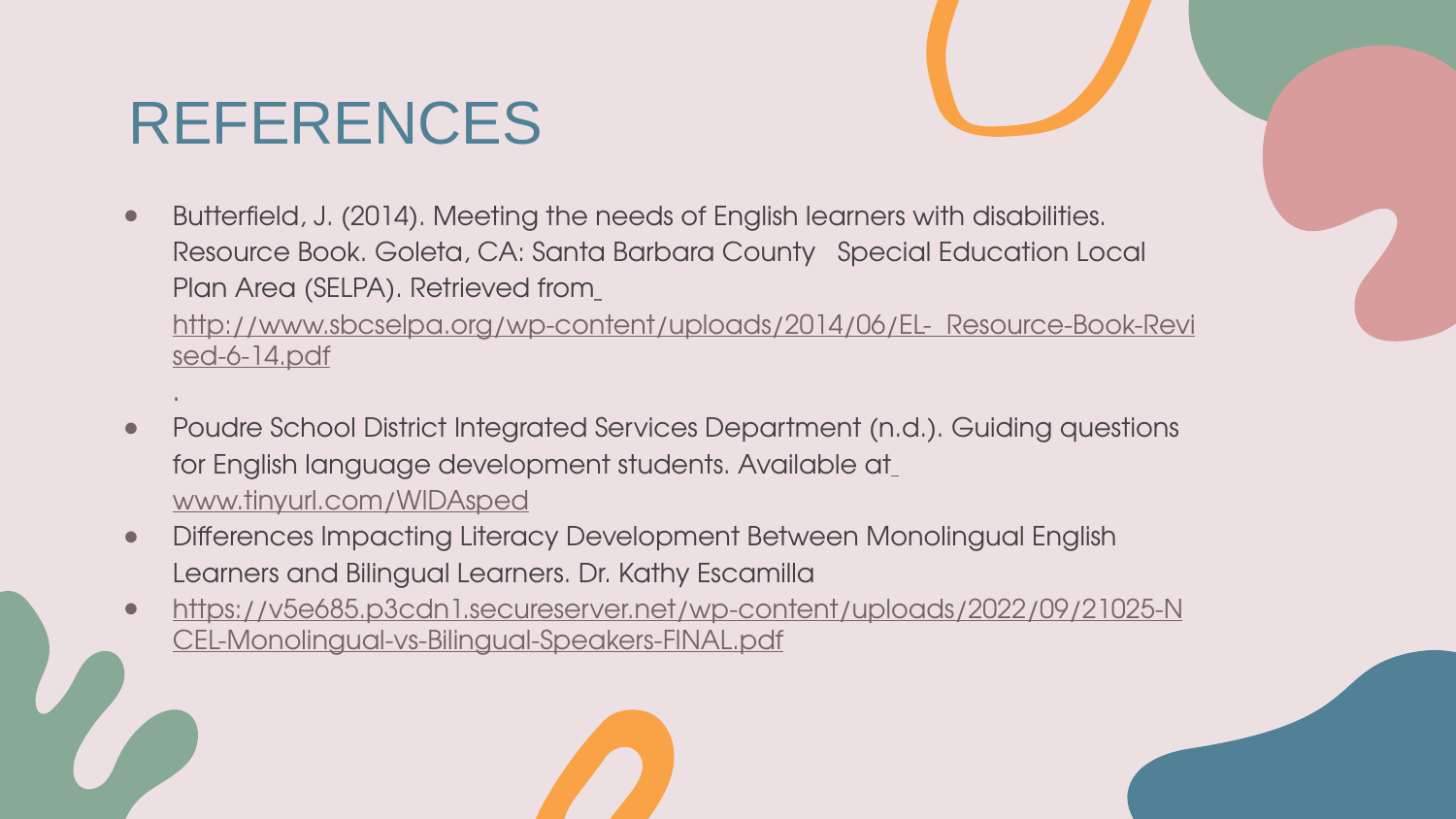

# REFERENCES
Butterfield, J. (2014). Meeting the needs of English learners with disabilities. Resource Book. Goleta, CA: Santa Barbara County   Special Education Local Plan Area (SELPA). Retrieved from http://www.sbcselpa.org/wp-content/uploads/2014/06/EL-  Resource-Book-Revised-6-14.pdf.
Poudre School District Integrated Services Department (n.d.). Guiding questions for English language development students. Available at www.tinyurl.com/WIDAsped
Differences Impacting Literacy Development Between Monolingual English Learners and Bilingual Learners. Dr. Kathy Escamilla
https://v5e685.p3cdn1.secureserver.net/wp-content/uploads/2022/09/21025-NCEL-Monolingual-vs-Bilingual-Speakers-FINAL.pdf